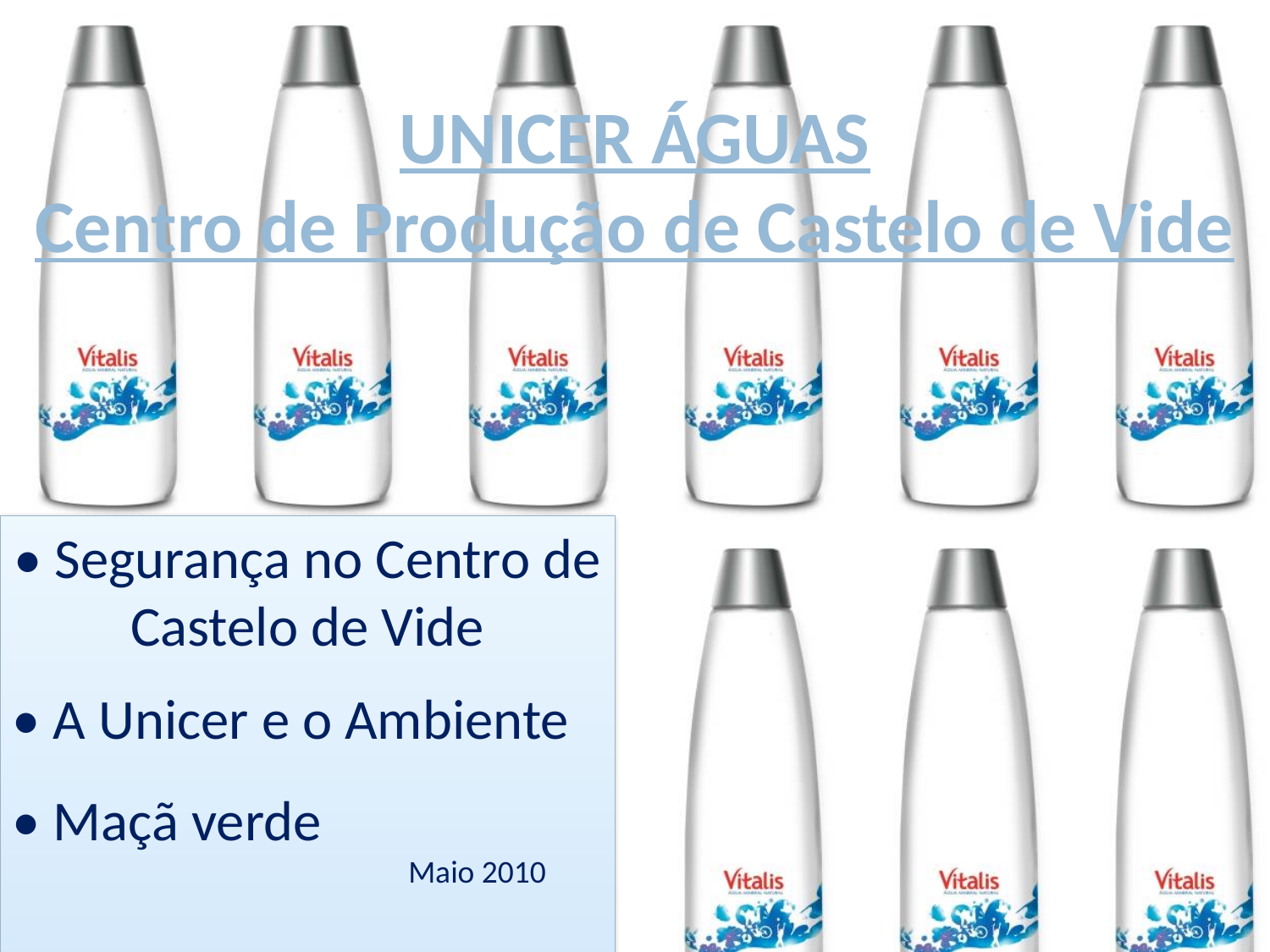

# UNICER ÁGUAS Centro de Produção de Castelo de Vide
• Segurança no Centro de Castelo de Vide

• A Unicer e o Ambiente

• Maçã verde
                                                       Maio 2010